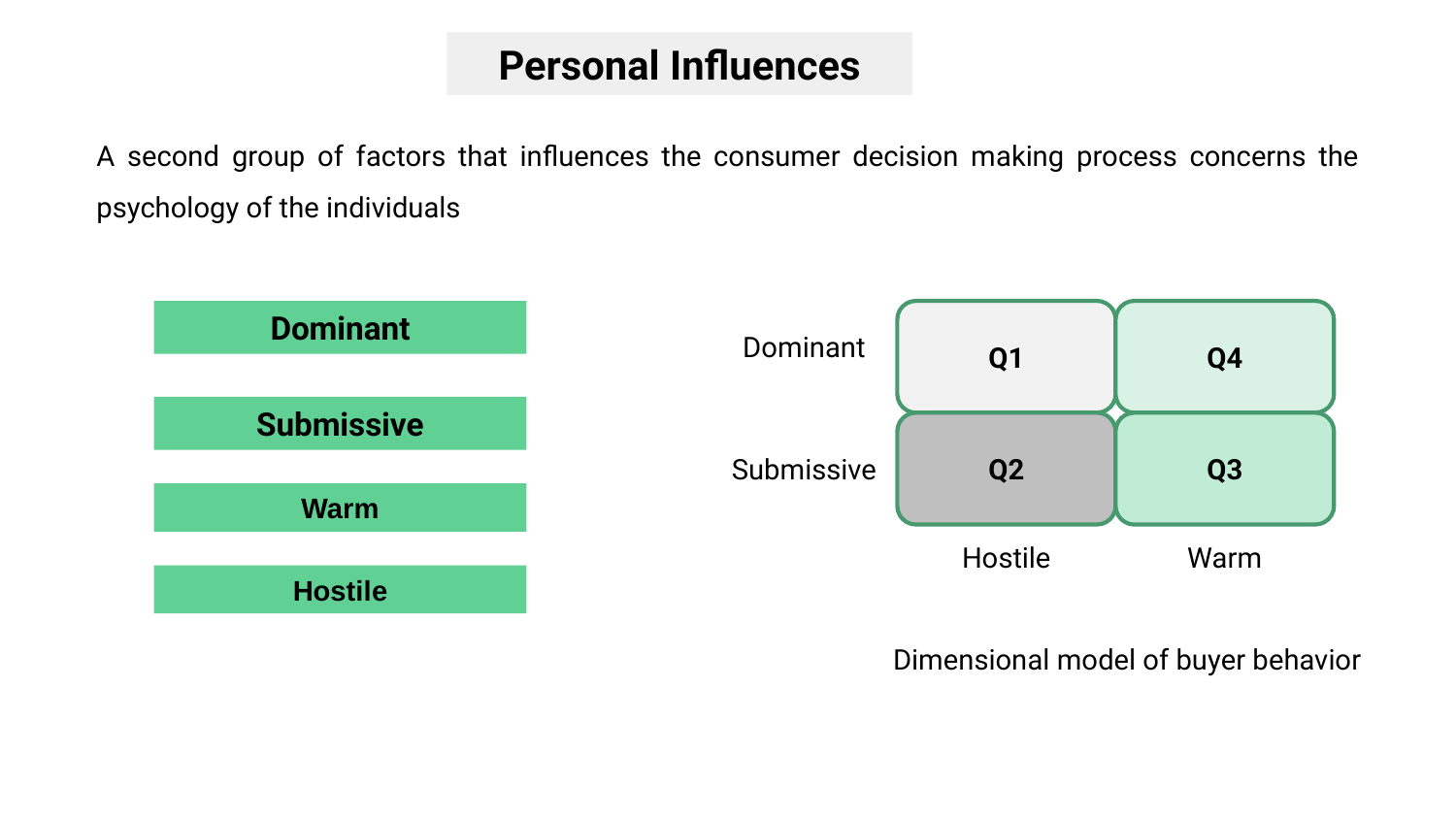

Personal Influences
A second group of factors that influences the consumer decision making process concerns the psychology of the individuals
Dominant
Q1
Q4
Dominant
Submissive
Q2
Q3
Submissive
Warm
Hostile
Warm
Hostile
Dimensional model of buyer behavior